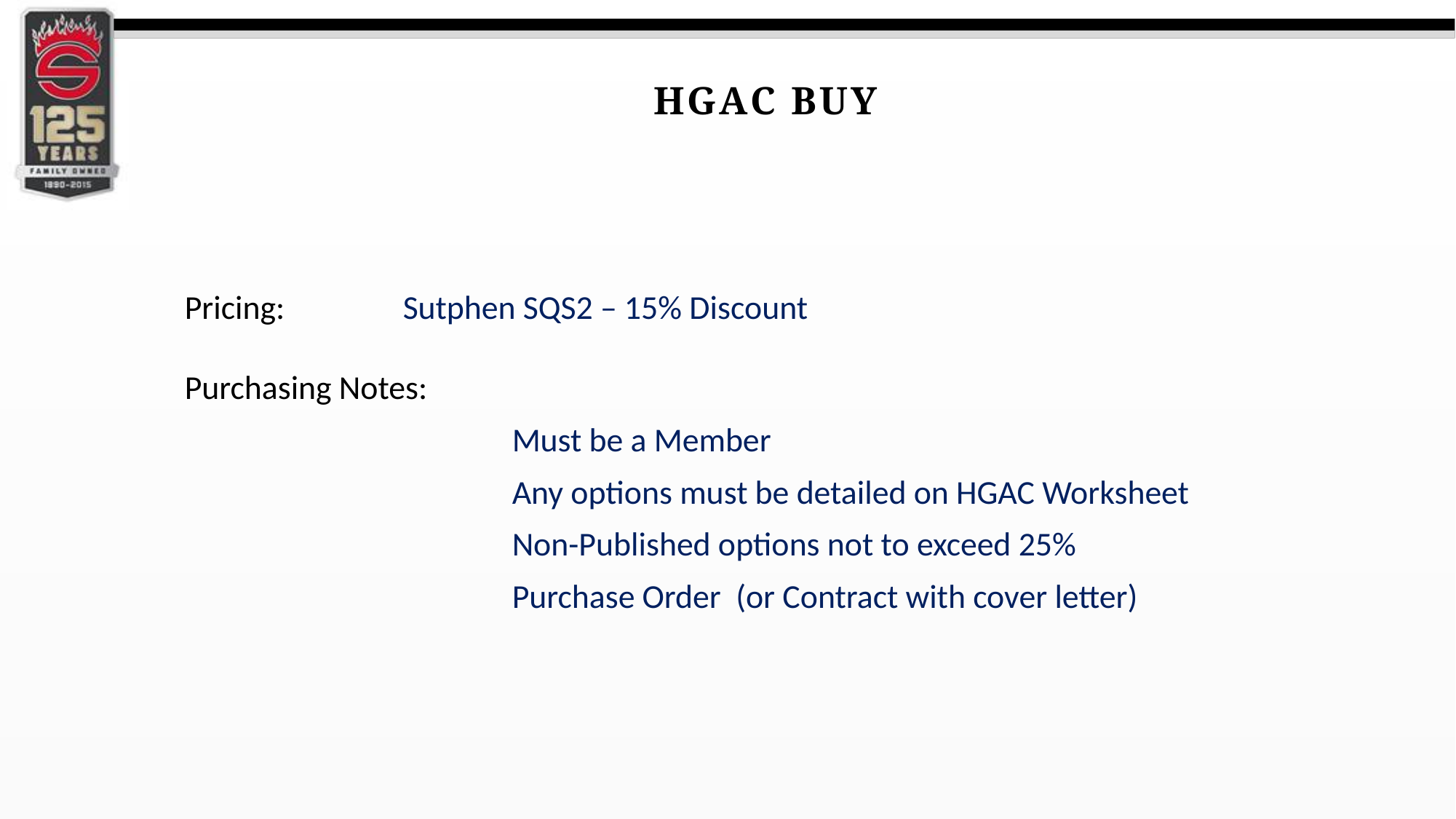

Hgac buy

Pricing:		Sutphen SQS2 – 15% Discount

Purchasing Notes:
			Must be a Member
			Any options must be detailed on HGAC Worksheet
			Non-Published options not to exceed 25%
			Purchase Order  (or Contract with cover letter)